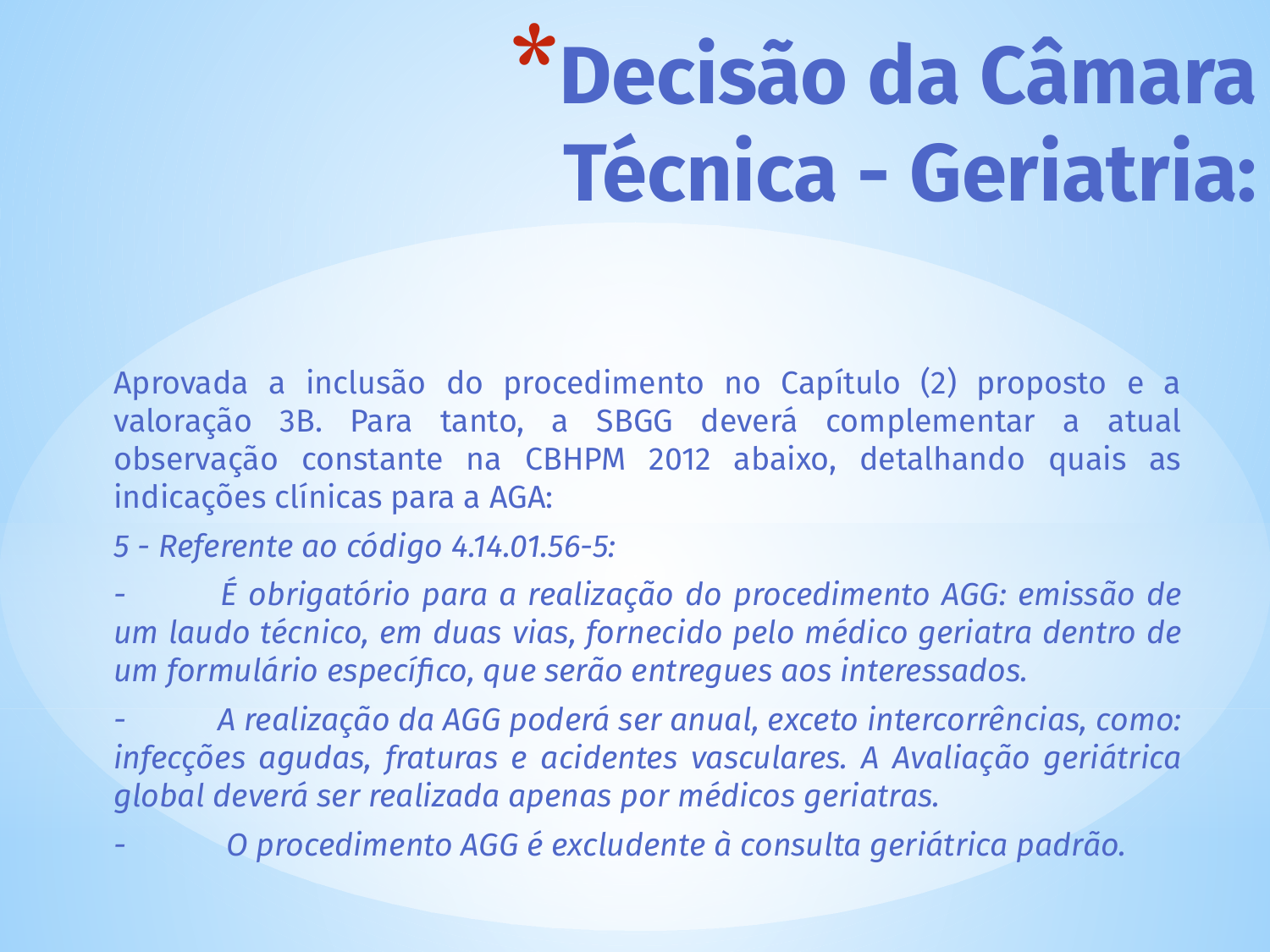

# Decisão da Câmara Técnica - Geriatria:
	Aprovada a inclusão do procedimento no Capítulo (2) proposto e a valoração 3B. Para tanto, a SBGG deverá complementar a atual observação constante na CBHPM 2012 abaixo, detalhando quais as indicações clínicas para a AGA:
5 - Referente ao código 4.14.01.56-5:
- 	É obrigatório para a realização do procedimento AGG: emissão de um laudo técnico, em duas vias, fornecido pelo médico geriatra dentro de um formulário específico, que serão entregues aos interessados.
- 	A realização da AGG poderá ser anual, exceto intercorrências, como: infecções agudas, fraturas e acidentes vasculares. A Avaliação geriátrica global deverá ser realizada apenas por médicos geriatras.
-	 O procedimento AGG é excludente à consulta geriátrica padrão.